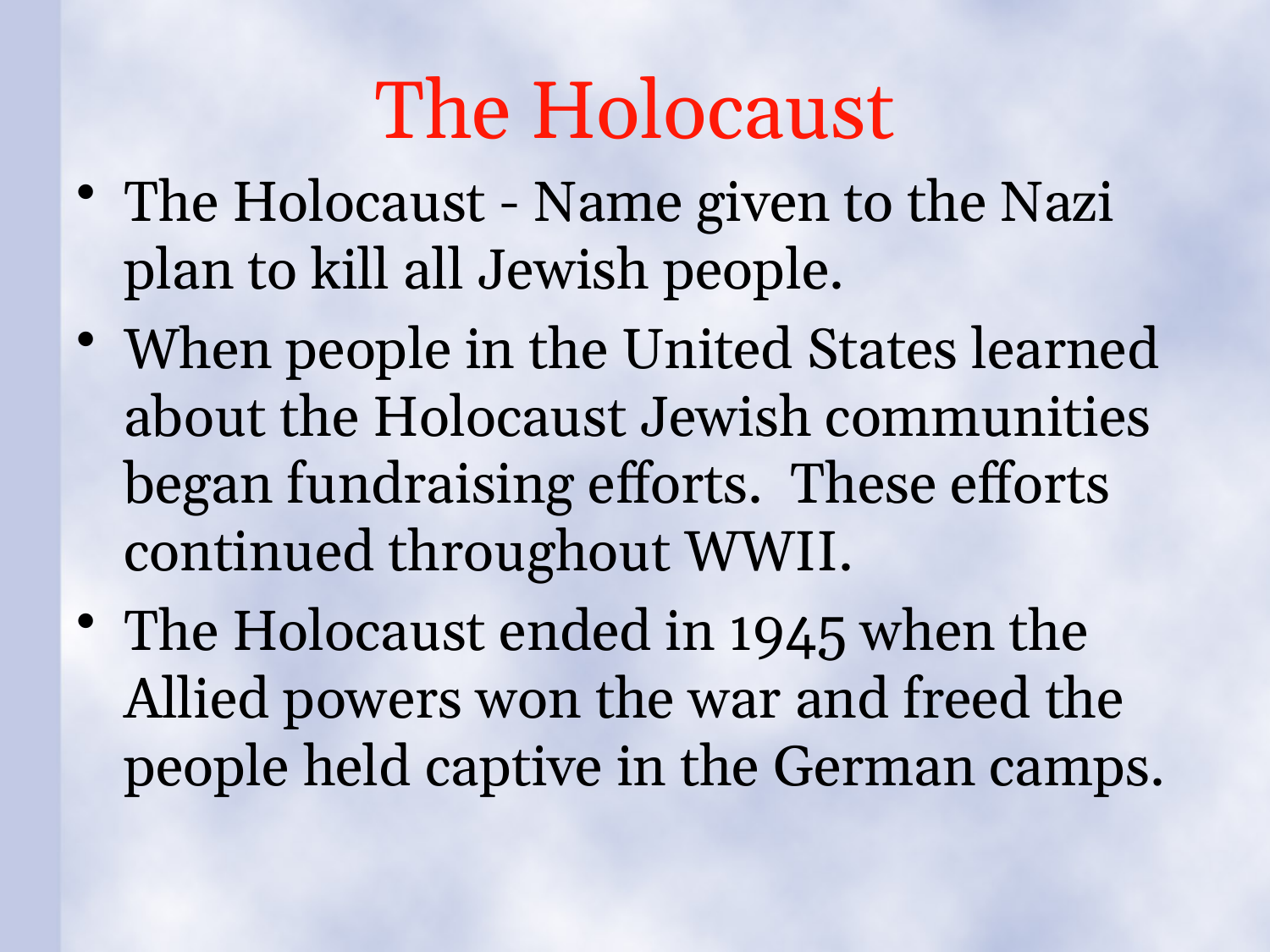

# The Holocaust
The Holocaust - Name given to the Nazi plan to kill all Jewish people.
When people in the United States learned about the Holocaust Jewish communities began fundraising efforts.  These efforts continued throughout WWII.
The Holocaust ended in 1945 when the Allied powers won the war and freed the people held captive in the German camps.